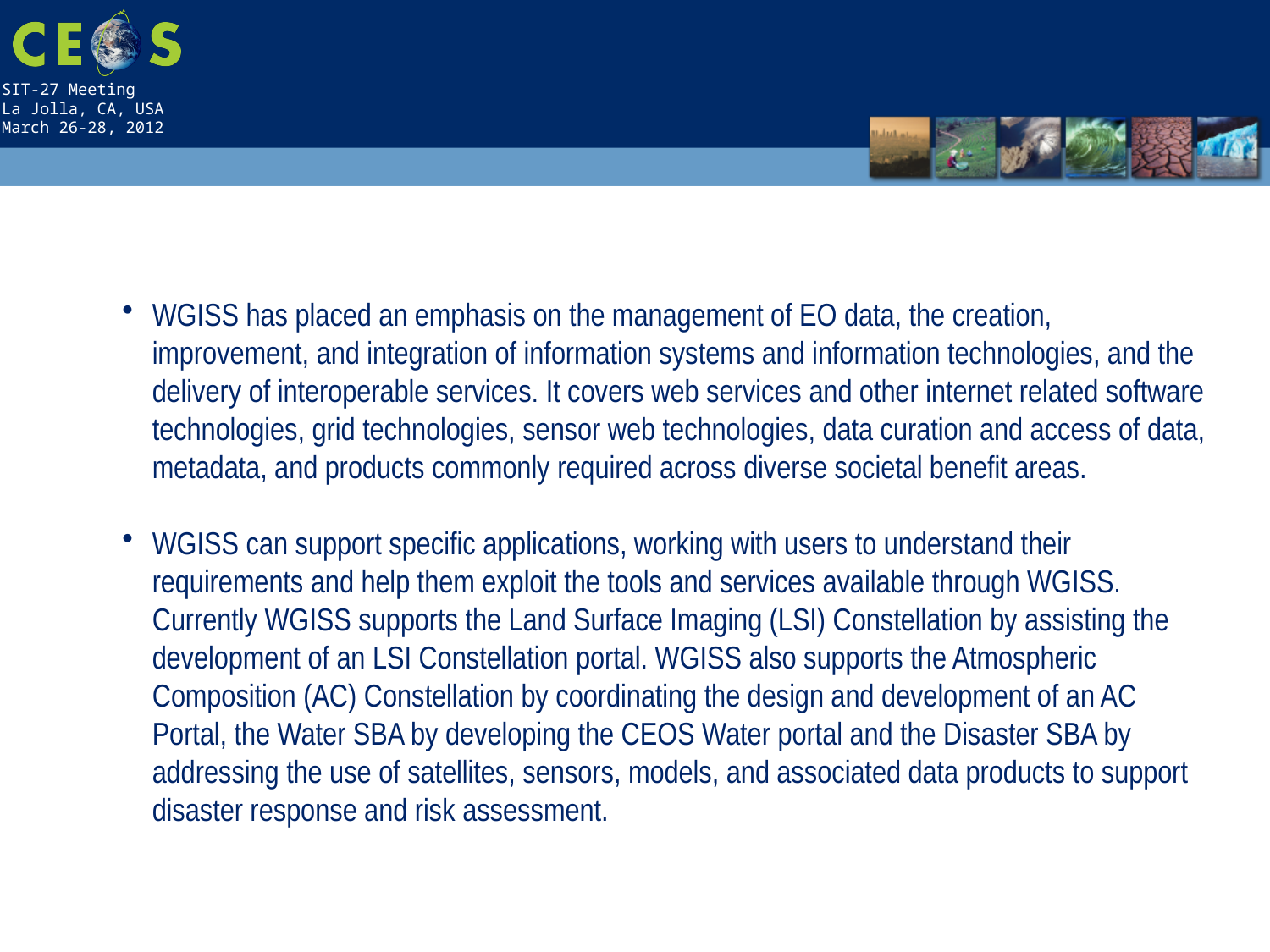

WGISS has placed an emphasis on the management of EO data, the creation, improvement, and integration of information systems and information technologies, and the delivery of interoperable services. It covers web services and other internet related software technologies, grid technologies, sensor web technologies, data curation and access of data, metadata, and products commonly required across diverse societal benefit areas.

WGISS can support specific applications, working with users to understand their requirements and help them exploit the tools and services available through WGISS. Currently WGISS supports the Land Surface Imaging (LSI) Constellation by assisting the development of an LSI Constellation portal. WGISS also supports the Atmospheric Composition (AC) Constellation by coordinating the design and development of an AC Portal, the Water SBA by developing the CEOS Water portal and the Disaster SBA by addressing the use of satellites, sensors, models, and associated data products to support disaster response and risk assessment.